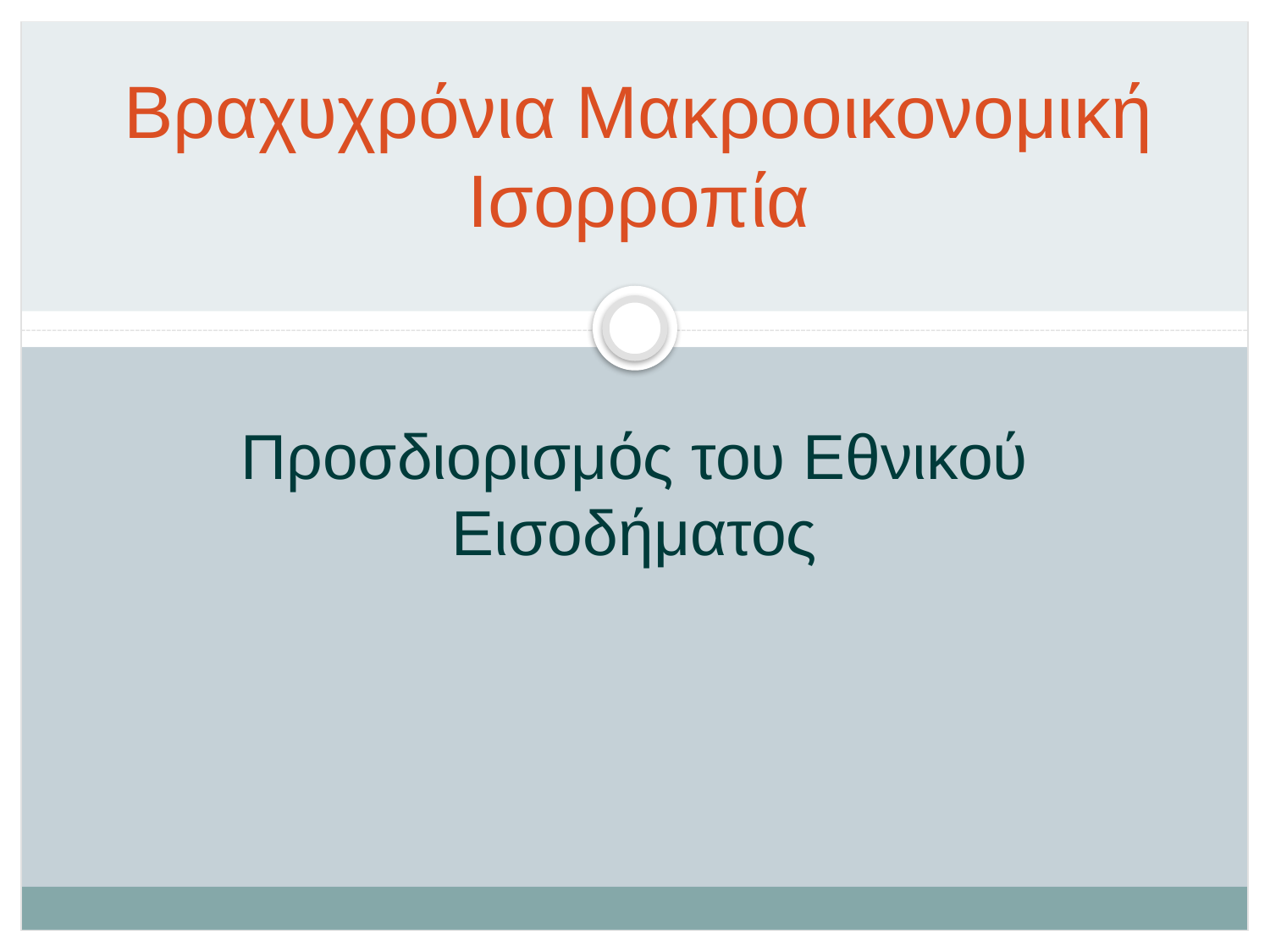

# Βραχυχρόνια Μακροοικονομική Ισορροπία
Προσδιορισμός του Εθνικού Εισοδήματος